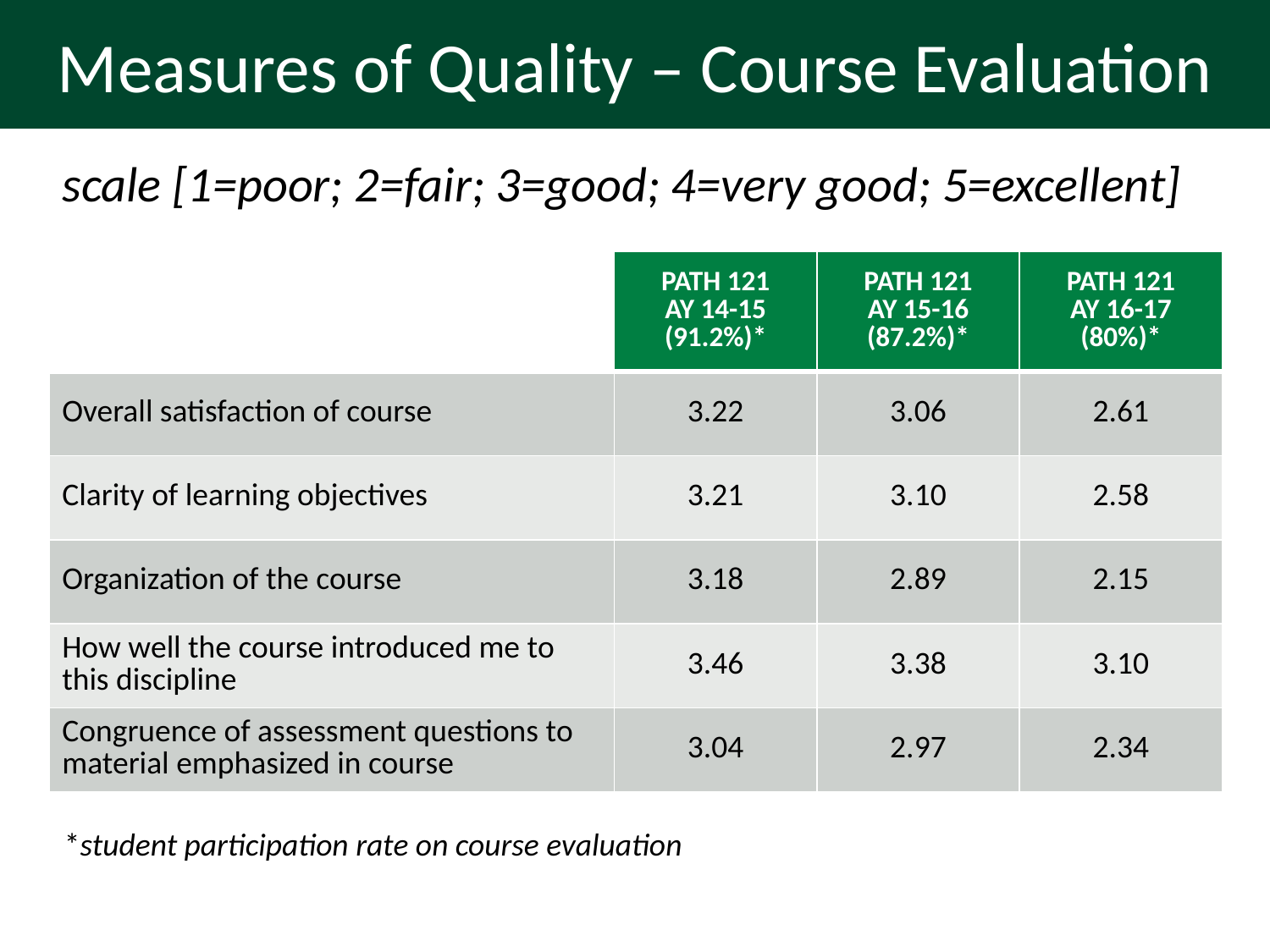

# Measures of Quality – Course Evaluation
scale [1=poor; 2=fair; 3=good; 4=very good; 5=excellent]

|  | PATH 121 AY 14-15 (91.2%)\* | PATH 121 AY 15-16 (87.2%)\* | PATH 121 AY 16-17 (80%)\* |
| --- | --- | --- | --- |
| Overall satisfaction of course | 3.22 | 3.06 | 2.61 |
| Clarity of learning objectives | 3.21 | 3.10 | 2.58 |
| Organization of the course | 3.18 | 2.89 | 2.15 |
| How well the course introduced me to this discipline | 3.46 | 3.38 | 3.10 |
| Congruence of assessment questions to material emphasized in course | 3.04 | 2.97 | 2.34 |
*student participation rate on course evaluation